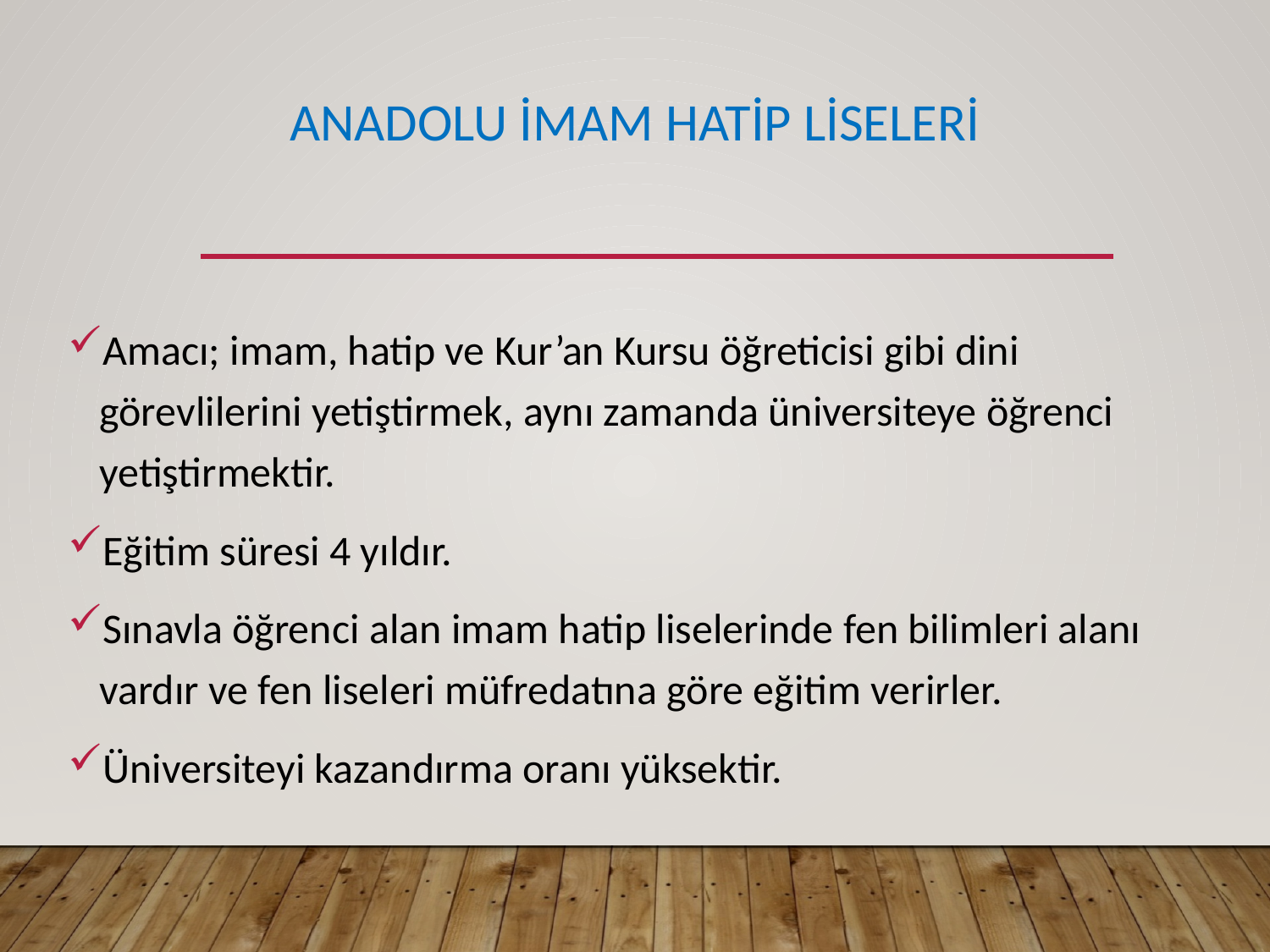

# ANADOLU İMAM HATİP LİSELERİ
Amacı; imam, hatip ve Kur’an Kursu öğreticisi gibi dini görevlilerini yetiştirmek, aynı zamanda üniversiteye öğrenci yetiştirmektir.
Eğitim süresi 4 yıldır.
Sınavla öğrenci alan imam hatip liselerinde fen bilimleri alanı vardır ve fen liseleri müfredatına göre eğitim verirler.
Üniversiteyi kazandırma oranı yüksektir.